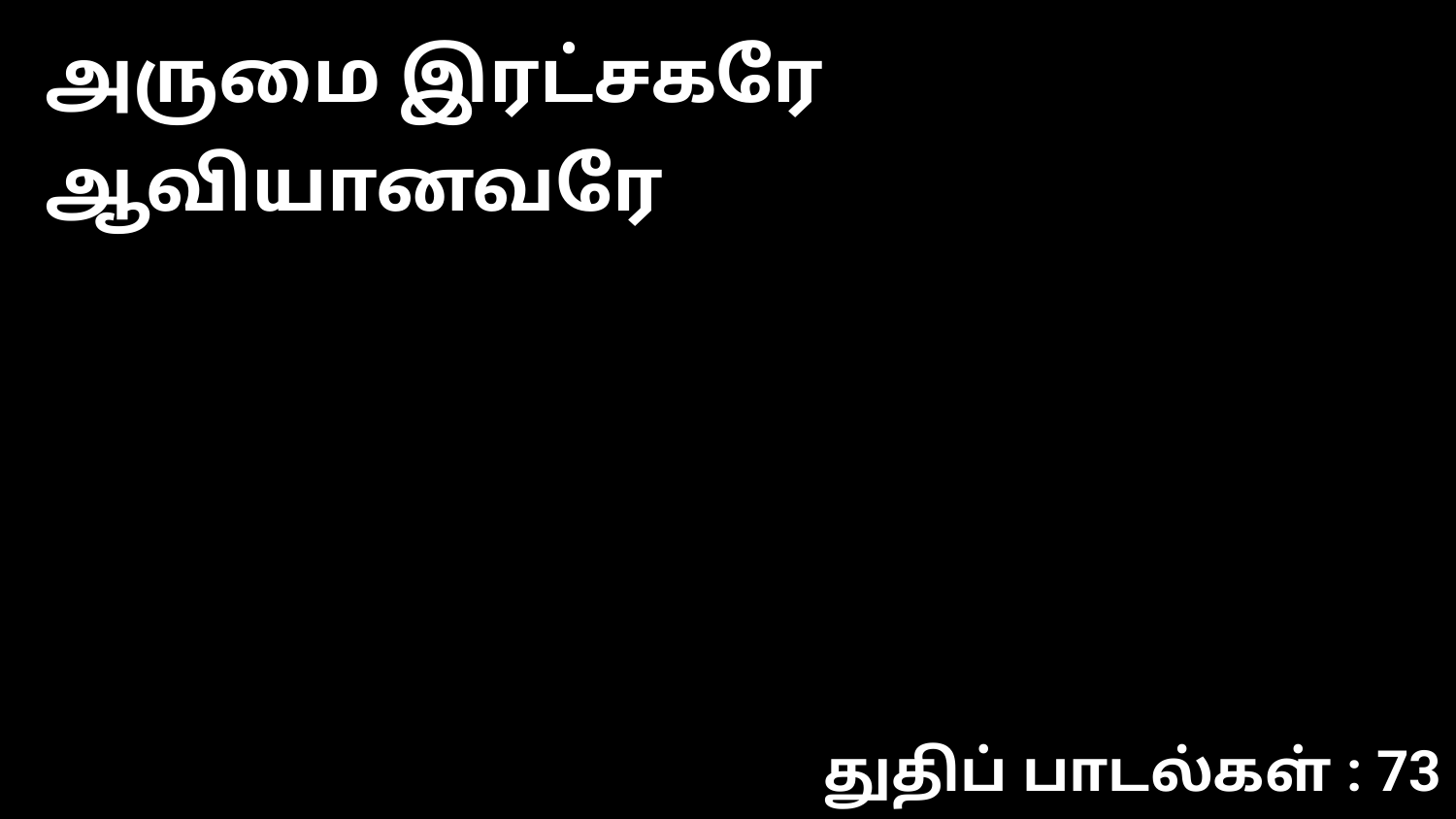

அருமை இரட்சகரே ஆவியானவரே
துதிப் பாடல்கள் : 73